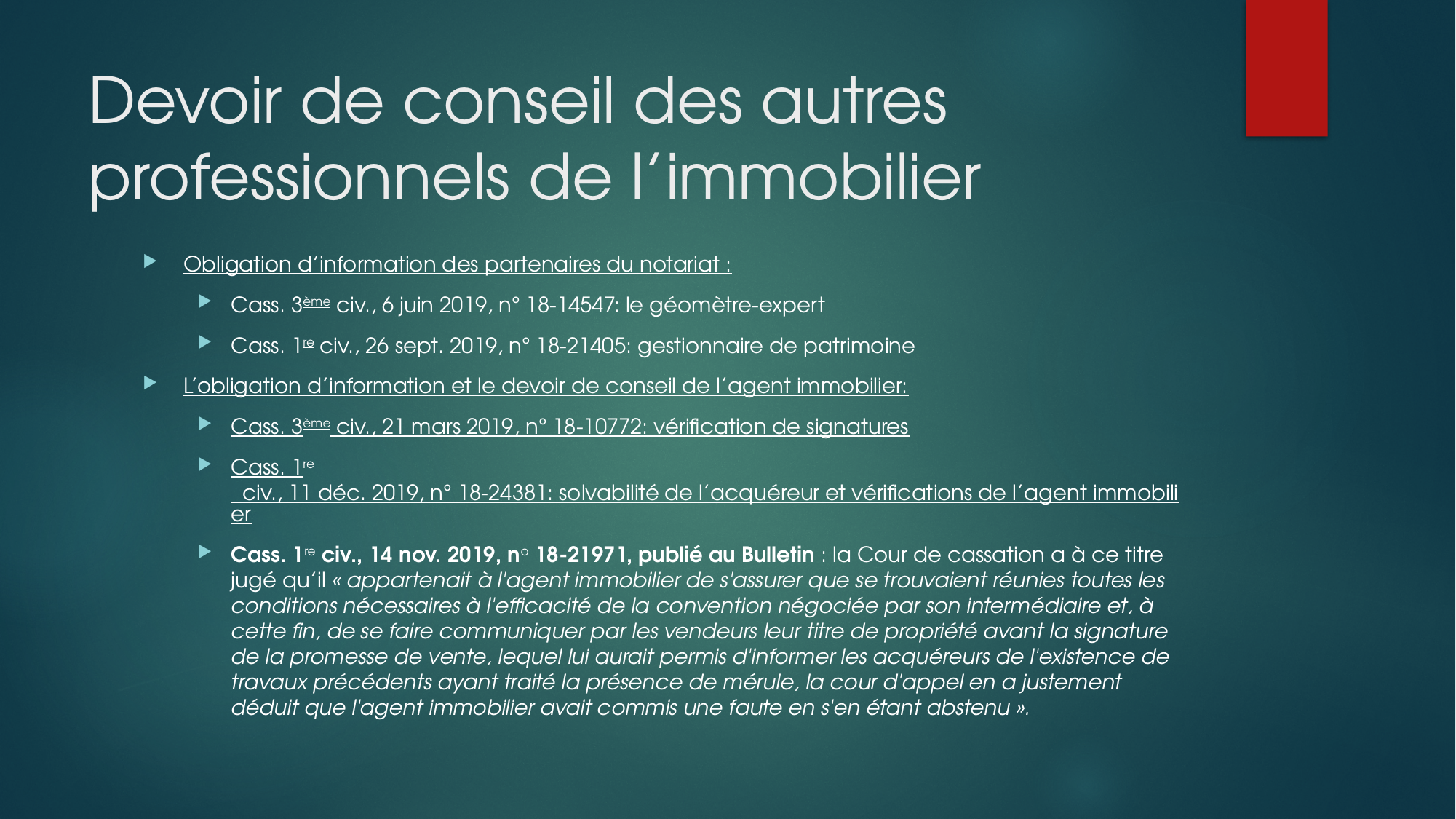

# Devoir de conseil des autres professionnels de l’immobilier
Obligation d’information des partenaires du notariat :
Cass. 3ème civ., 6 juin 2019, n° 18-14547: le géomètre-expert
Cass. 1re civ., 26 sept. 2019, n° 18-21405: gestionnaire de patrimoine
L’obligation d’information et le devoir de conseil de l’agent immobilier:
Cass. 3ème civ., 21 mars 2019, n° 18-10772: vérification de signatures
Cass. 1re  civ., 11 déc. 2019, n° 18-24381: solvabilité de l’acquéreur et vérifications de l’agent immobilier
Cass. 1re civ., 14 nov. 2019, no 18-21971, publié au Bulletin : la Cour de cassation a à ce titre jugé qu’il « appartenait à l'agent immobilier de s'assurer que se trouvaient réunies toutes les conditions nécessaires à l'efficacité de la convention négociée par son intermédiaire et, à cette fin, de se faire communiquer par les vendeurs leur titre de propriété avant la signature de la promesse de vente, lequel lui aurait permis d'informer les acquéreurs de l'existence de travaux précédents ayant traité la présence de mérule, la cour d'appel en a justement déduit que l'agent immobilier avait commis une faute en s'en étant abstenu ».